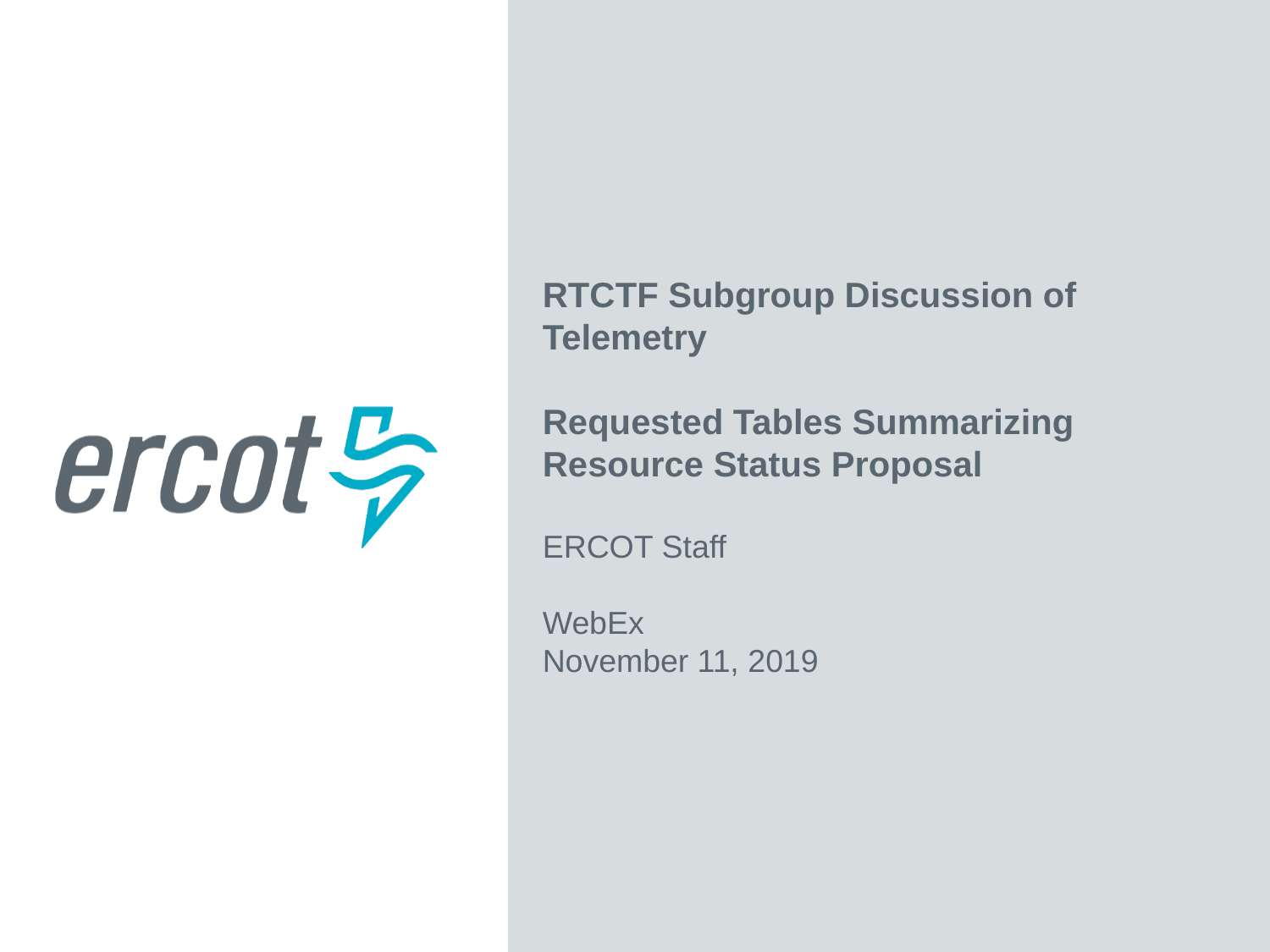

RTCTF Subgroup Discussion of Telemetry

Requested Tables Summarizing Resource Status Proposal

ERCOT Staff

WebEx
November 11, 2019